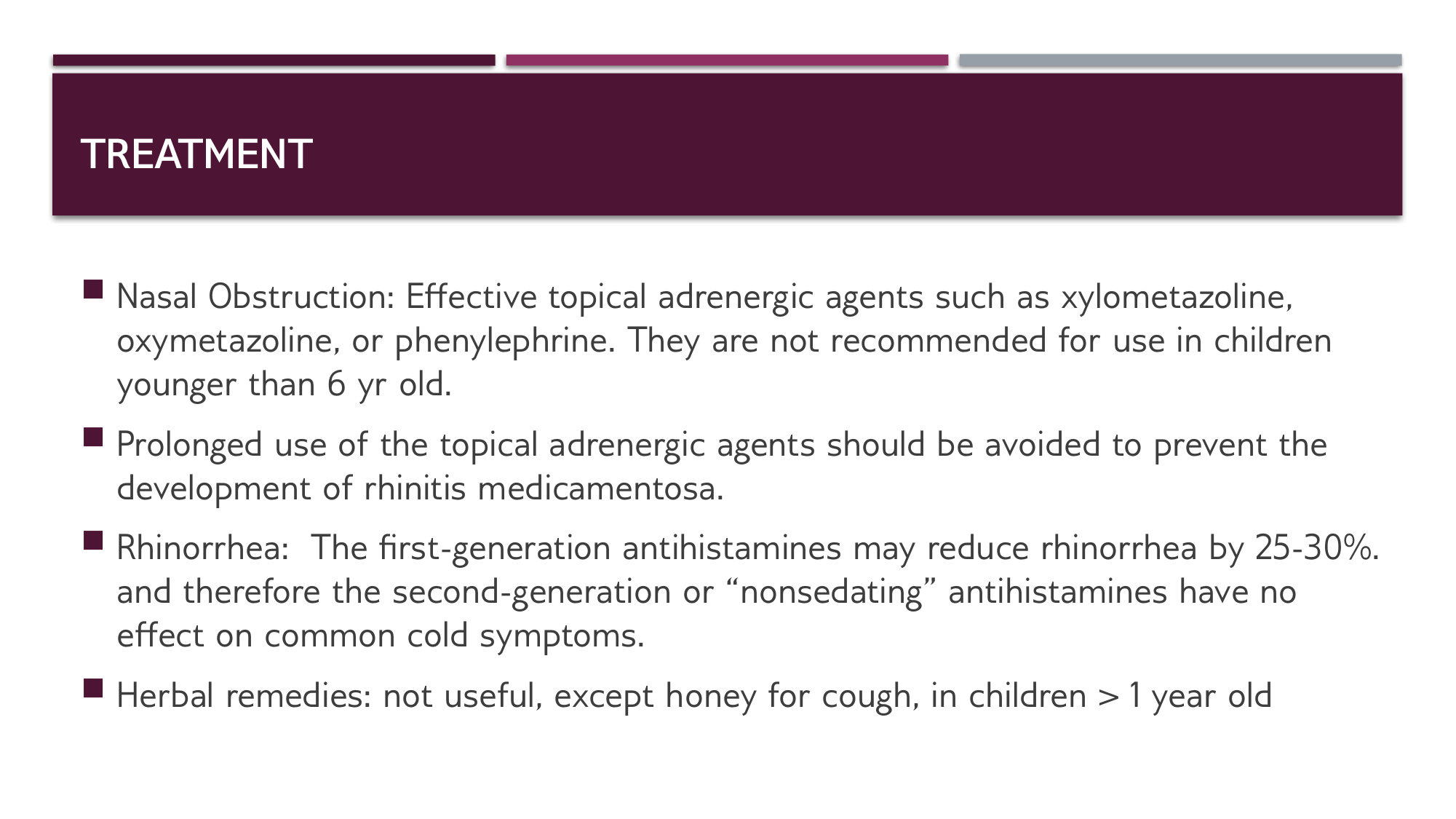

TREATMENT
Nasal Obstruction: Effective topical adrenergic agents such as xylometazoline, oxymetazoline, or phenylephrine. They are not recommended for use in children younger than 6 yr old.
Prolonged use of the topical adrenergic agents should be avoided to prevent the development of rhinitis medicamentosa.
Rhinorrhea:  The first-generation antihistamines may reduce rhinorrhea by 25-30%. and therefore the second-generation or “nonsedating” antihistamines have no effect on common cold symptoms.
Herbal remedies: not useful, except honey for cough, in children > 1 year old